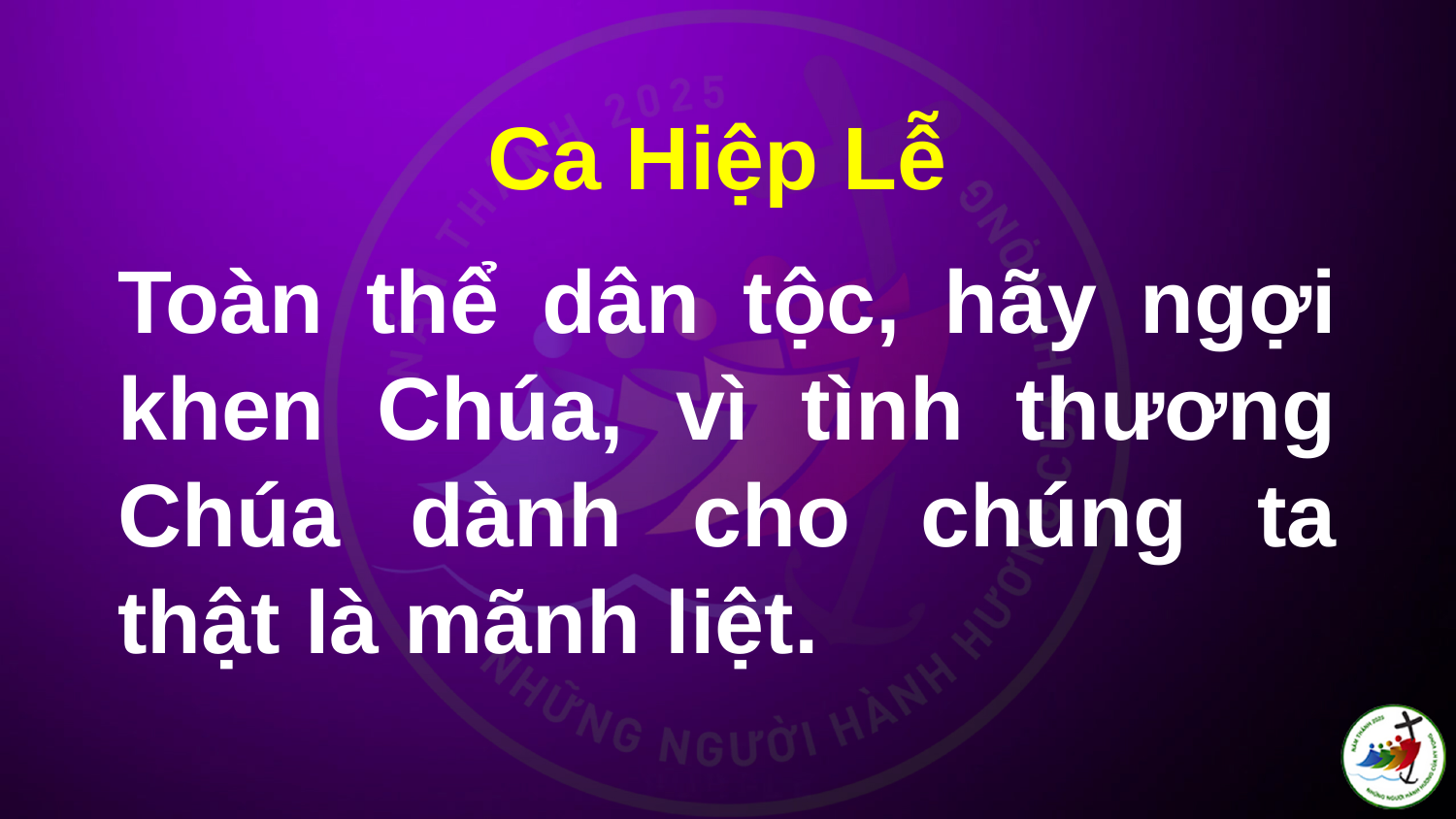

Ca Hiệp Lễ
# Toàn thể dân tộc, hãy ngợi khen Chúa, vì tình thương Chúa dành cho chúng ta thật là mãnh liệt.